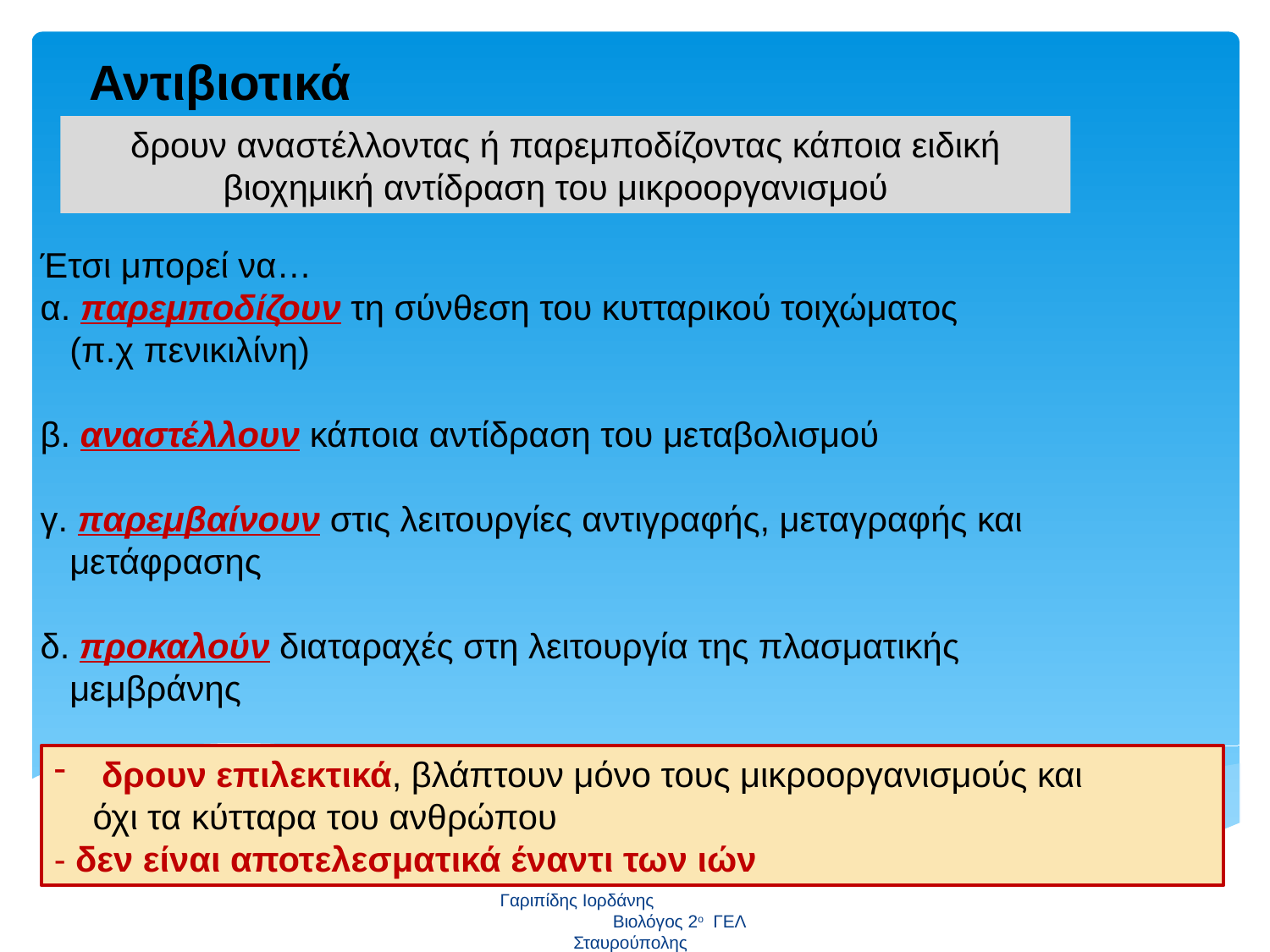

# Αντιβιοτικά
δρουν αναστέλλοντας ή παρεμποδίζοντας κάποια ειδική βιοχημική αντίδραση του μικροοργανισμού
Έτσι μπορεί να…
α. παρεμποδίζουν τη σύνθεση του κυτταρικού τοιχώματος
   (π.χ πενικιλίνη)

β. αναστέλλουν κάποια αντίδραση του μεταβολισμού

γ. παρεμβαίνουν στις λειτουργίες αντιγραφής, μεταγραφής και
   μετάφρασης

δ. προκαλούν διαταραχές στη λειτουργία της πλασματικής
   μεμβράνης
δρουν επιλεκτικά, βλάπτουν μόνο τους μικροοργανισμούς και
    όχι τα κύτταρα του ανθρώπου
- δεν είναι αποτελεσματικά έναντι των ιών
Γαριπίδης Ιορδάνης                                           Βιολόγος 2ο  ΓΕΛ Σταυρούπολης